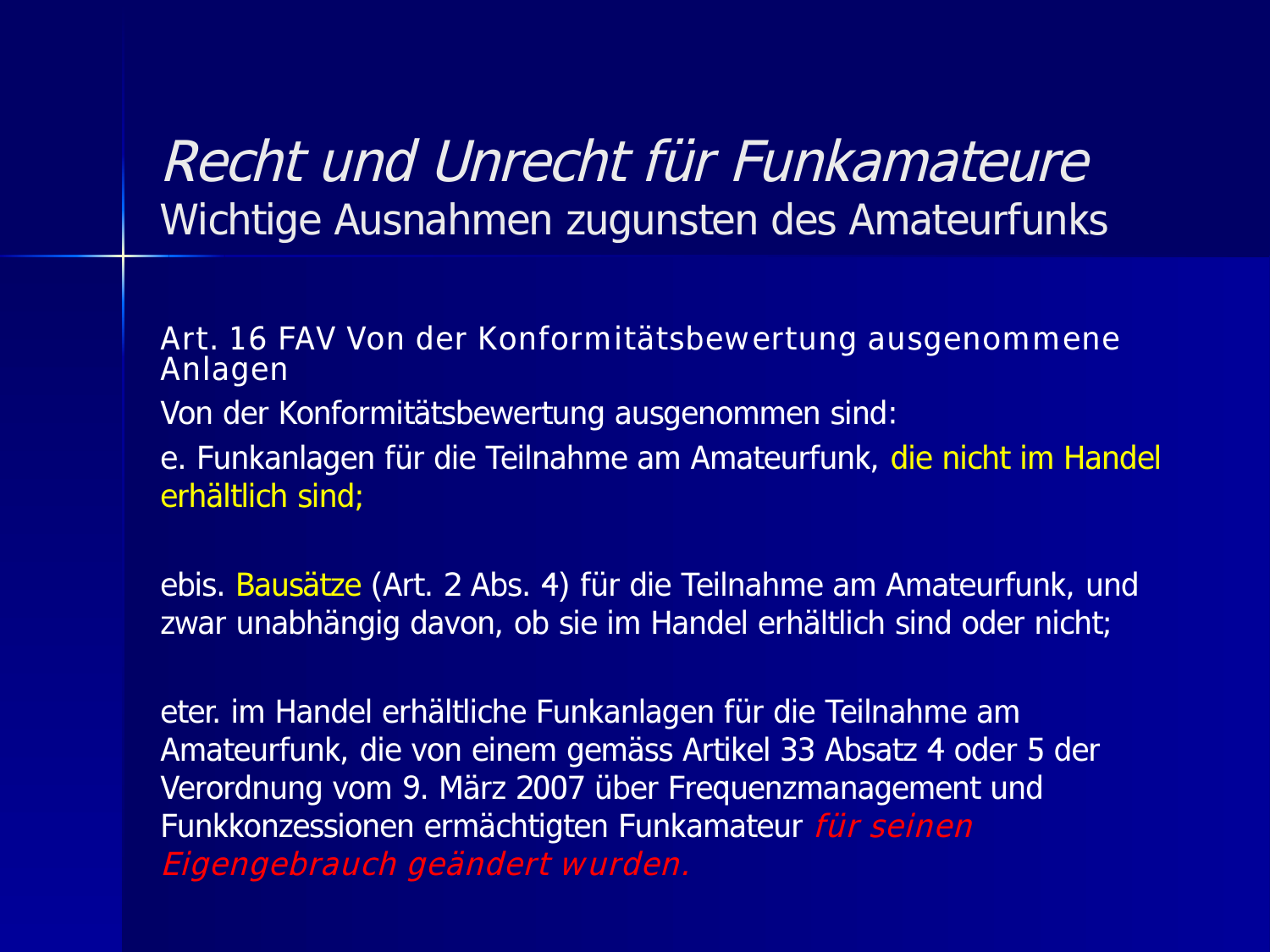

Recht und Unrecht für Funkamateure
Wichtige Ausnahmen zugunsten des Amateurfunks

Art. 16 FAV Von der Konformitätsbewertung ausgenommene Anlagen
Von der Konformitätsbewertung ausgenommen sind:
e. Funkanlagen für die Teilnahme am Amateurfunk, die nicht im Handel erhältlich sind;

ebis. Bausätze (Art. 2 Abs. 4) für die Teilnahme am Amateurfunk, und zwar unabhängig davon, ob sie im Handel erhältlich sind oder nicht;

eter. im Handel erhältliche Funkanlagen für die Teilnahme am Amateurfunk, die von einem gemäss Artikel 33 Absatz 4 oder 5 der Verordnung vom 9. März 2007 über Frequenzmanagement und Funkkonzessionen ermächtigten Funkamateur für seinen Eigengebrauch geändert wurden.